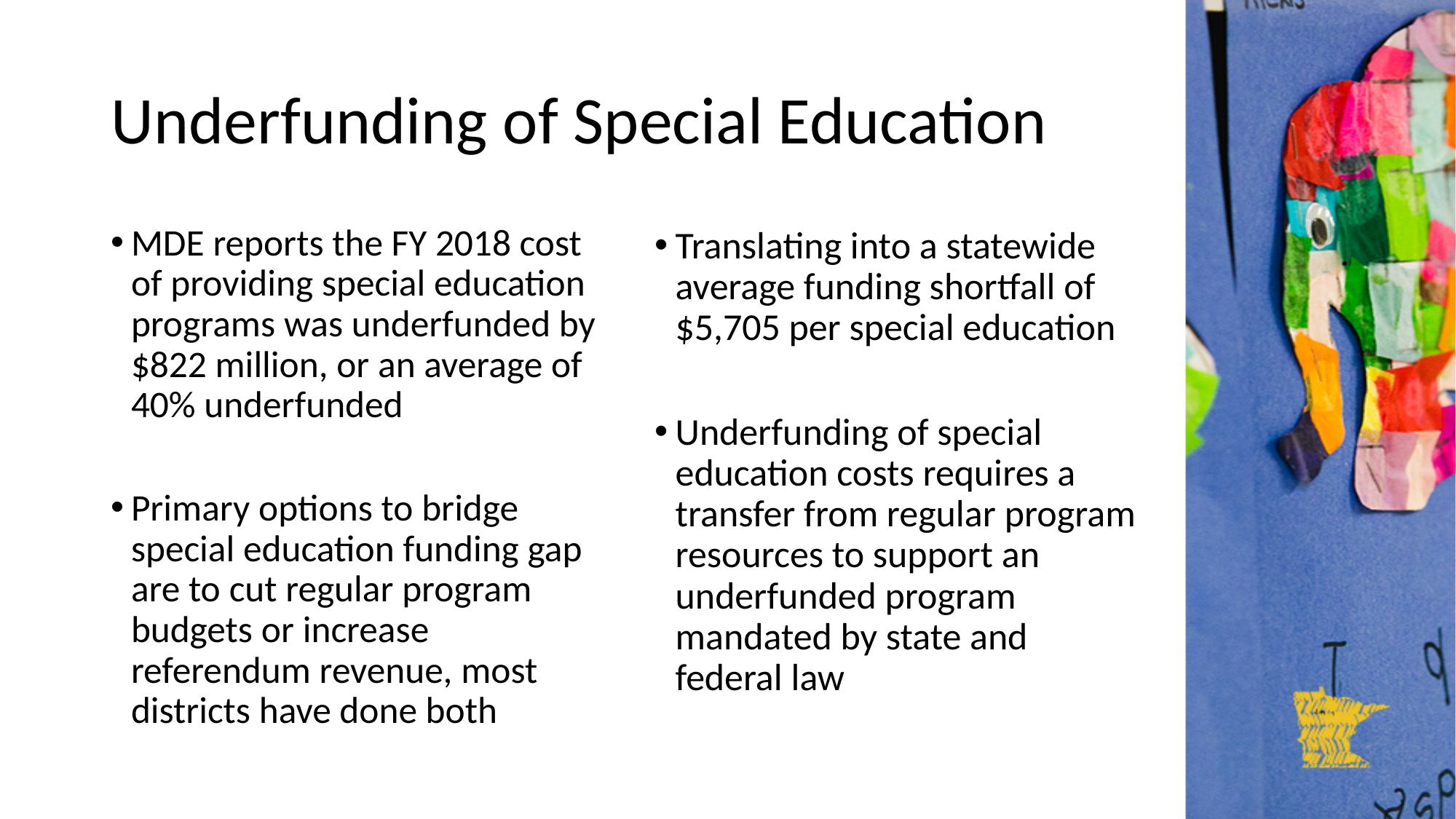

# Underfunding of Special Education
MDE reports the FY 2018 cost of providing special education programs was underfunded by $822 million, or an average of 40% underfunded

Primary options to bridge special education funding gap are to cut regular program budgets or increase referendum revenue, most districts have done both

Translating into a statewide average funding shortfall of $5,705 per special education

Underfunding of special education costs requires a transfer from regular program resources to support an underfunded program mandated by state and federal law